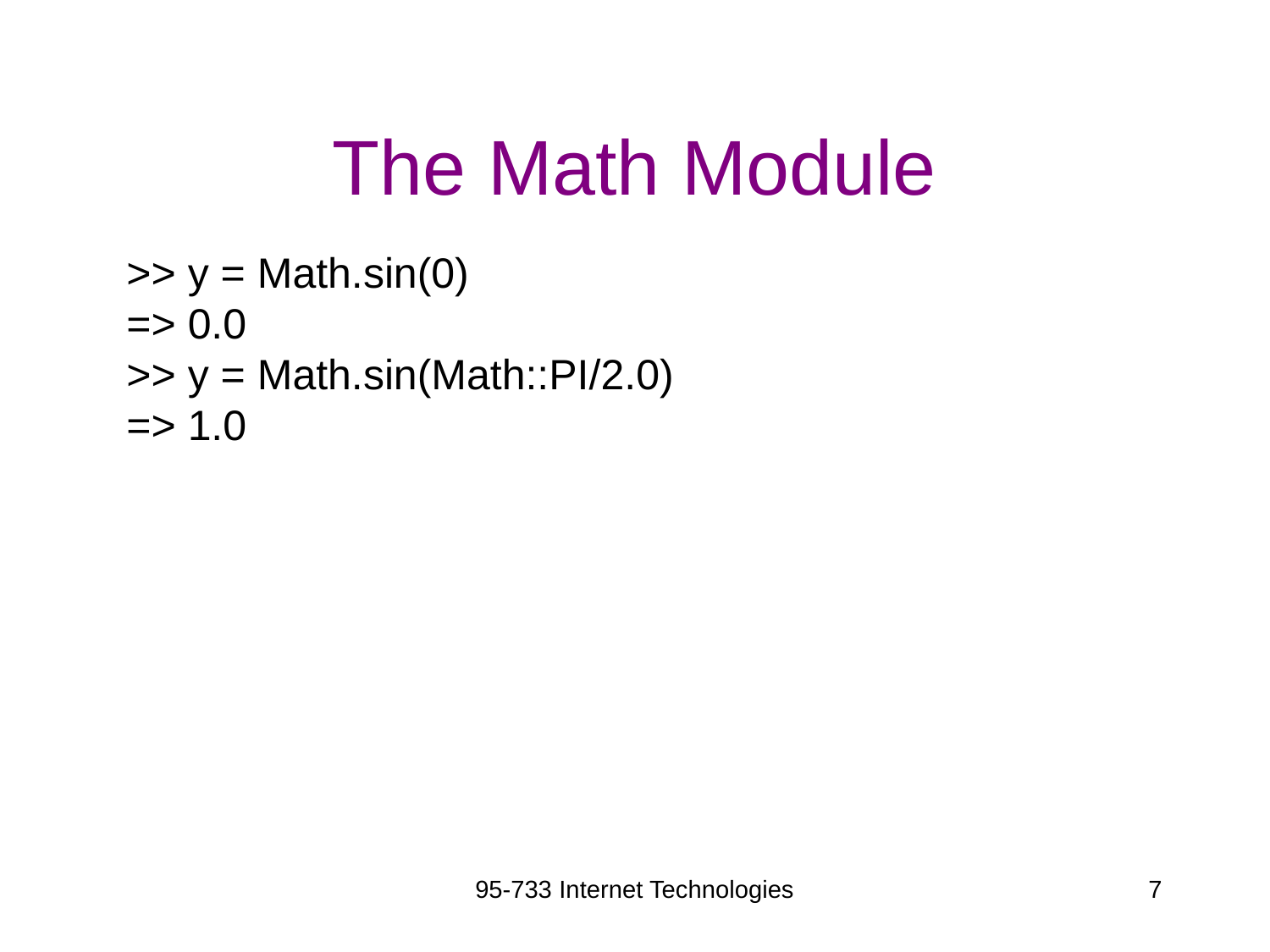

# The Math Module
>> y = Math.sin(0)
=> 0.0
>> y = Math.sin(Math::PI/2.0)
=> 1.0

95-733 Internet Technologies
7